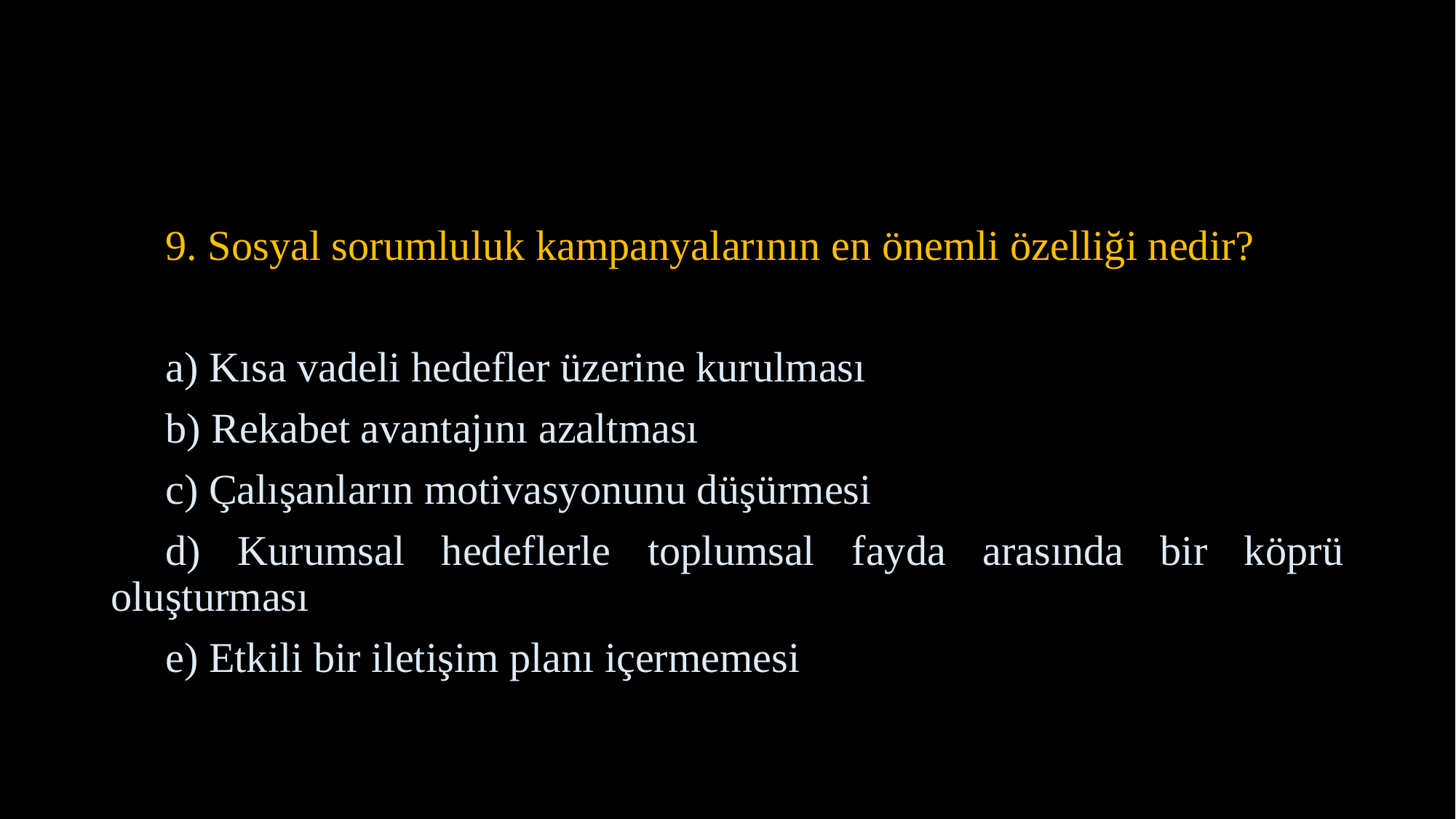

9. Sosyal sorumluluk kampanyalarının en önemli özelliği nedir?

a) Kısa vadeli hedefler üzerine kurulması
b) Rekabet avantajını azaltması
c) Çalışanların motivasyonunu düşürmesi
d) Kurumsal hedeflerle toplumsal fayda arasında bir köprü oluşturması
e) Etkili bir iletişim planı içermemesi